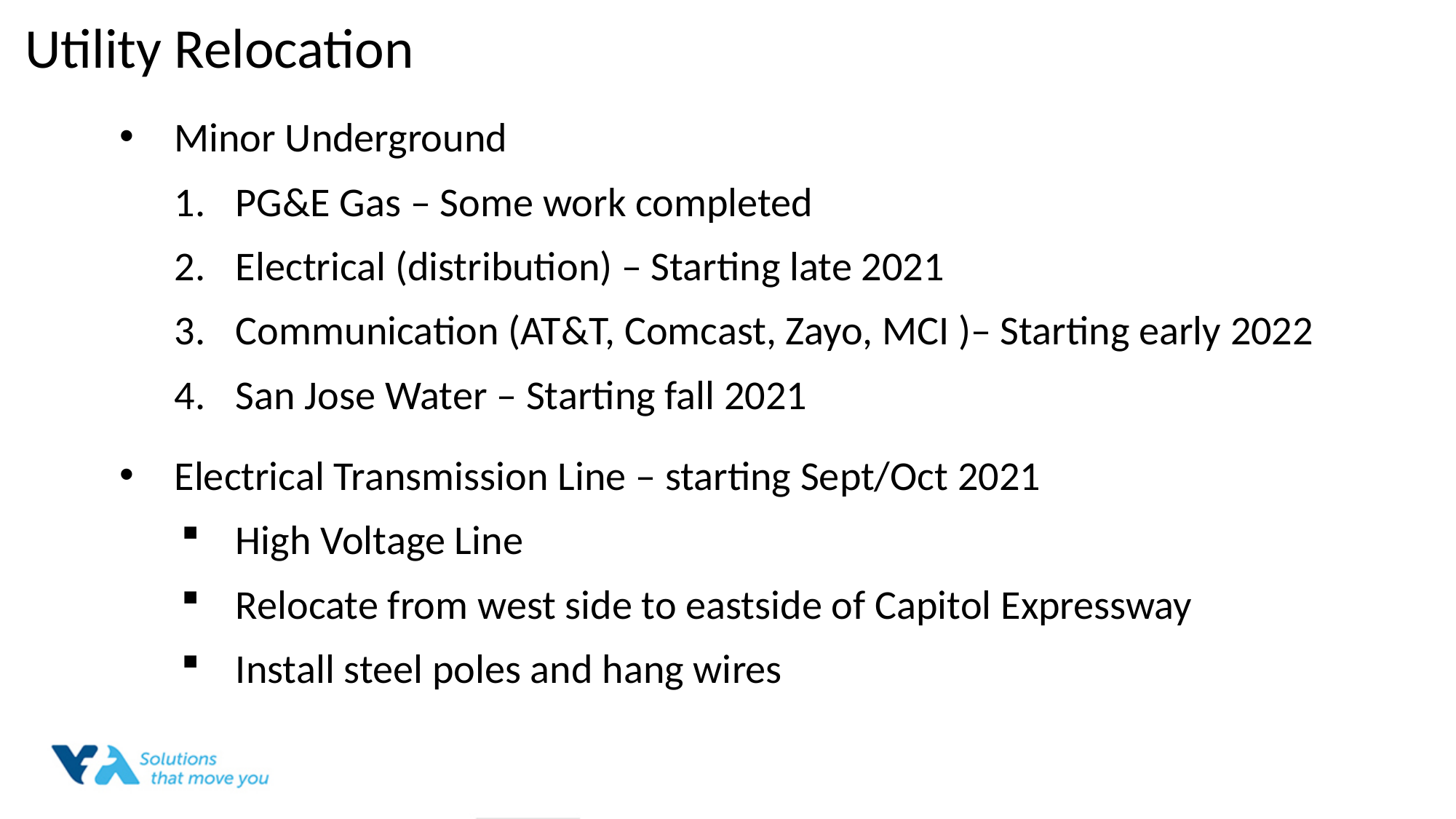

# Utility Relocation
Minor Underground
PG&E Gas – Some work completed
Electrical (distribution) – Starting late 2021
Communication (AT&T, Comcast, Zayo, MCI )– Starting early 2022
San Jose Water – Starting fall 2021
Electrical Transmission Line – starting Sept/Oct 2021
High Voltage Line
Relocate from west side to eastside of Capitol Expressway
Install steel poles and hang wires

29